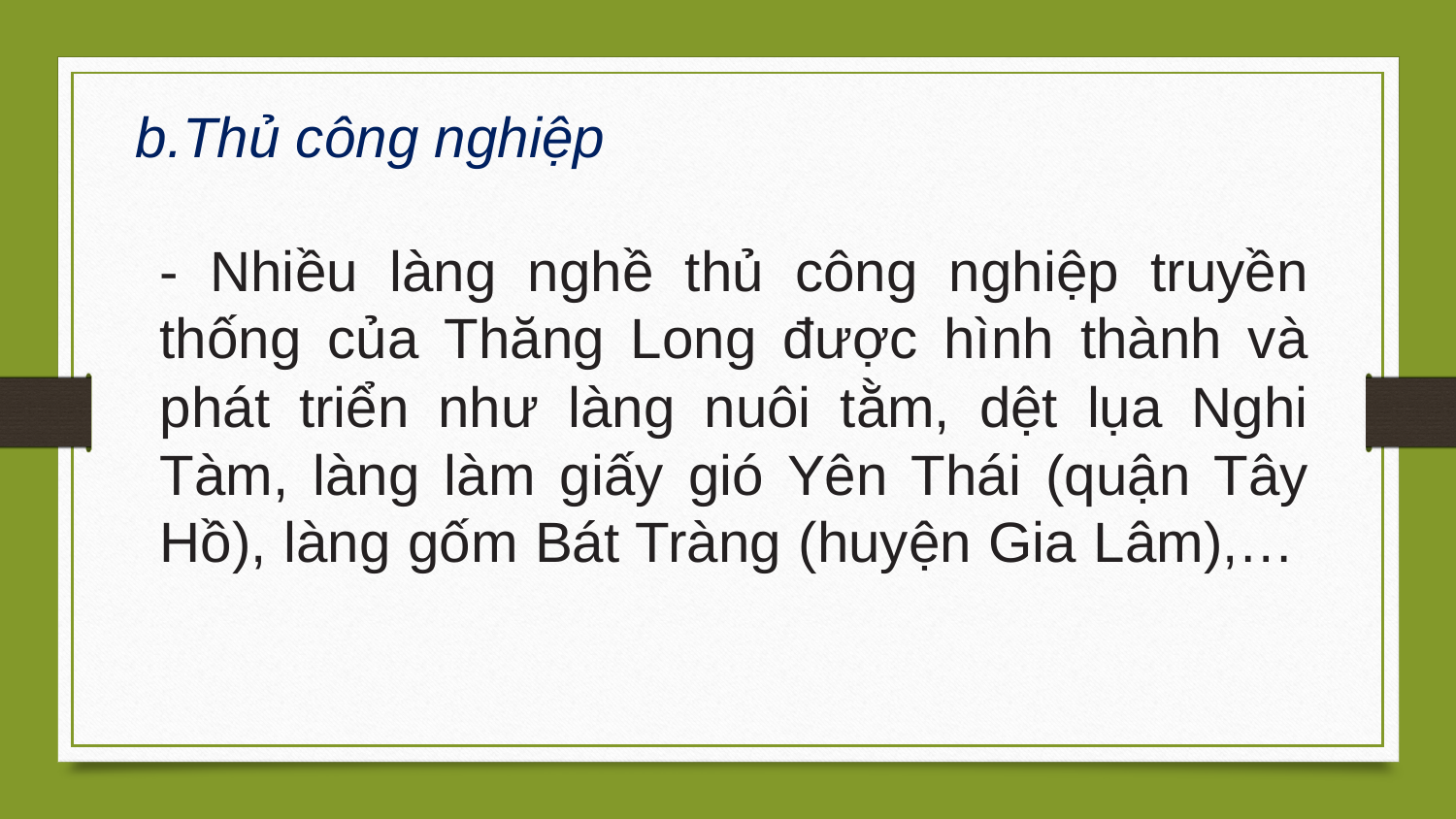

b.Thủ công nghiệp
- Nhiều làng nghề thủ công nghiệp truyền thống của Thăng Long được hình thành và phát triển như làng nuôi tằm, dệt lụa Nghi Tàm, làng làm giấy gió Yên Thái (quận Tây Hồ), làng gốm Bát Tràng (huyện Gia Lâm),…